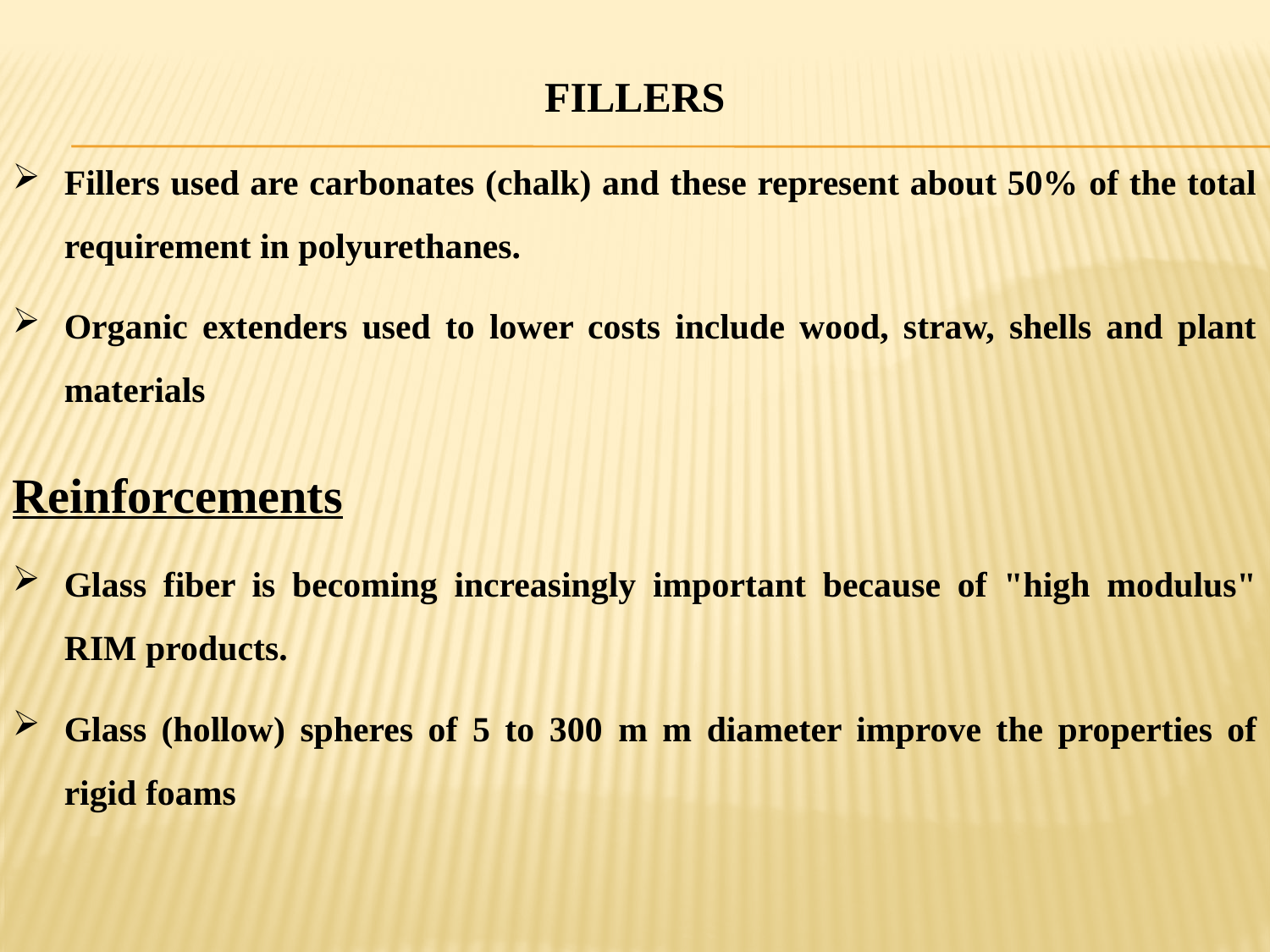

FILLERS
Fillers used are carbonates (chalk) and these represent about 50% of the total requirement in polyurethanes.
Organic extenders used to lower costs include wood, straw, shells and plant materials
Reinforcements
Glass fiber is becoming increasingly important because of "high modulus" RIM products.
Glass (hollow) spheres of 5 to 300 m m diameter improve the properties of rigid foams